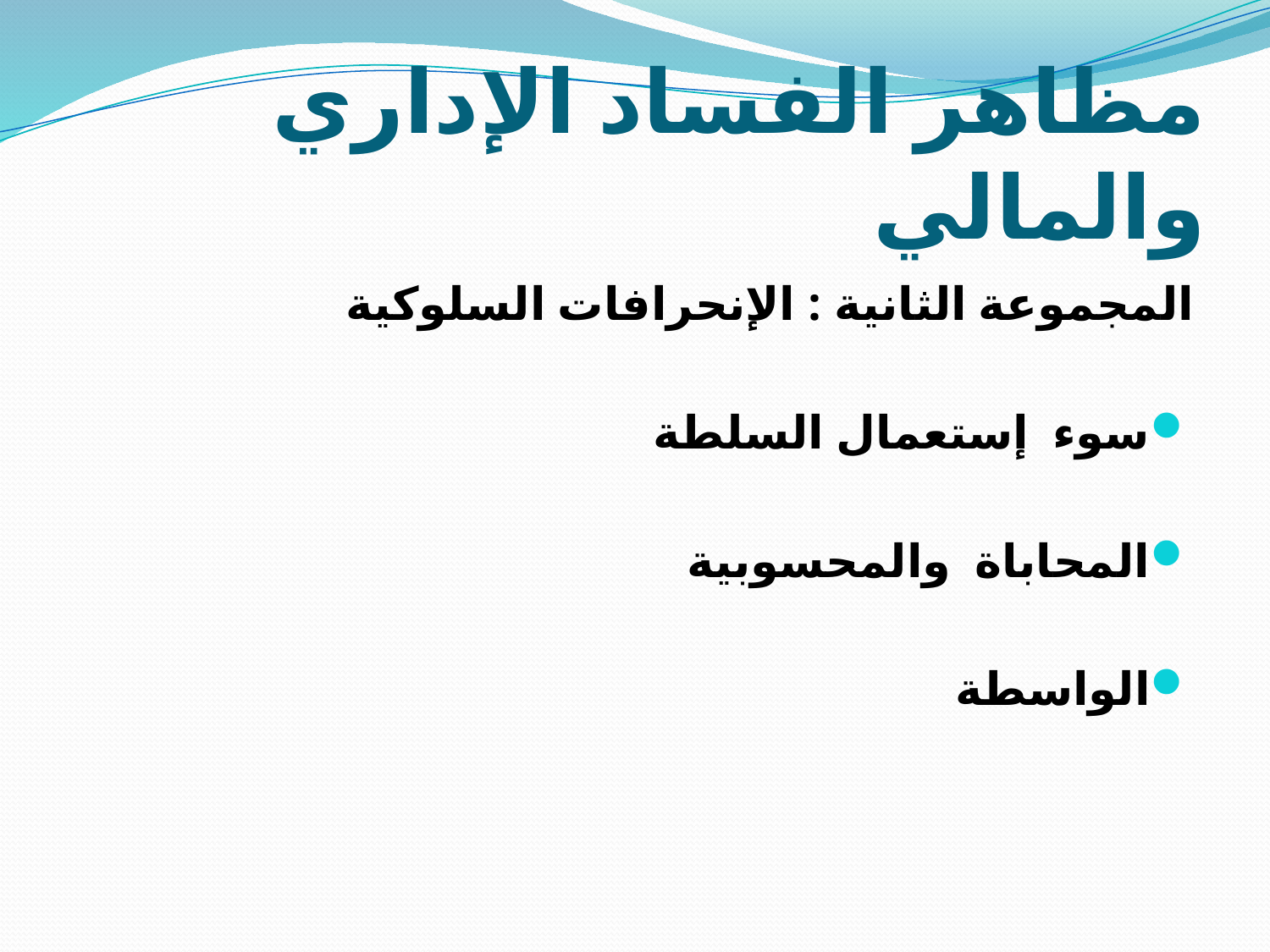

# مظاهر الفساد الإداري والمالي
المجموعة الثانية : الإنحرافات السلوكية

سوء  إستعمال السلطة

المحاباة  والمحسوبية

الواسطة